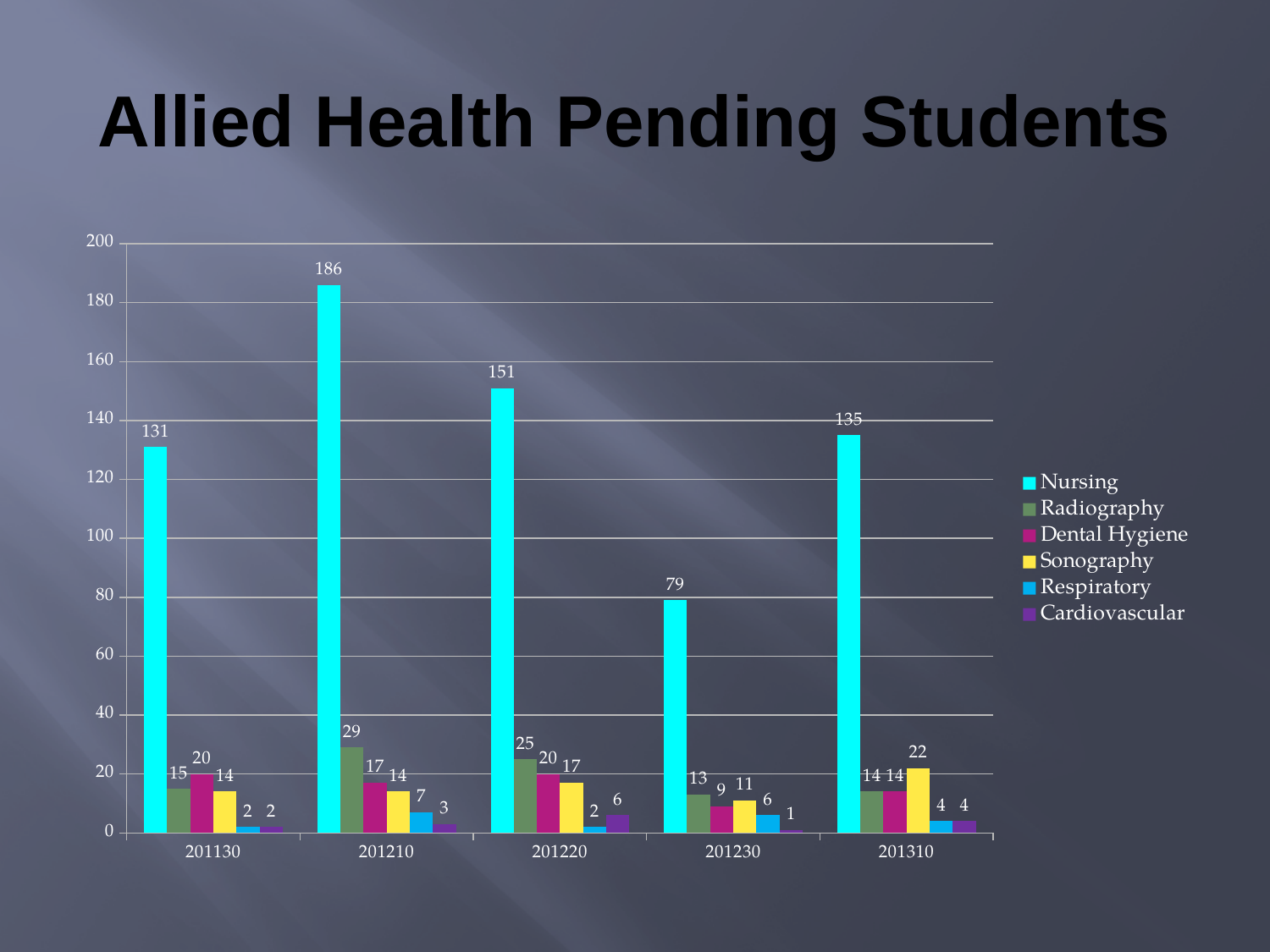

# Allied Health Pending Students

### Chart

| Category | Nursing | Radiography | Dental Hygiene | Sonography | Respiratory | Cardiovascular |
|---|---|---|---|---|---|---|
| 201130 | 131.0 | 15.0 | 20.0 | 14.0 | 2.0 | 2.0 |
| 201210 | 186.0 | 29.0 | 17.0 | 14.0 | 7.0 | 3.0 |
| 201220 | 151.0 | 25.0 | 20.0 | 17.0 | 2.0 | 6.0 |
| 201230 | 79.0 | 13.0 | 9.0 | 11.0 | 6.0 | 1.0 |
| 201310 | 135.0 | 14.0 | 14.0 | 22.0 | 4.0 | 4.0 |